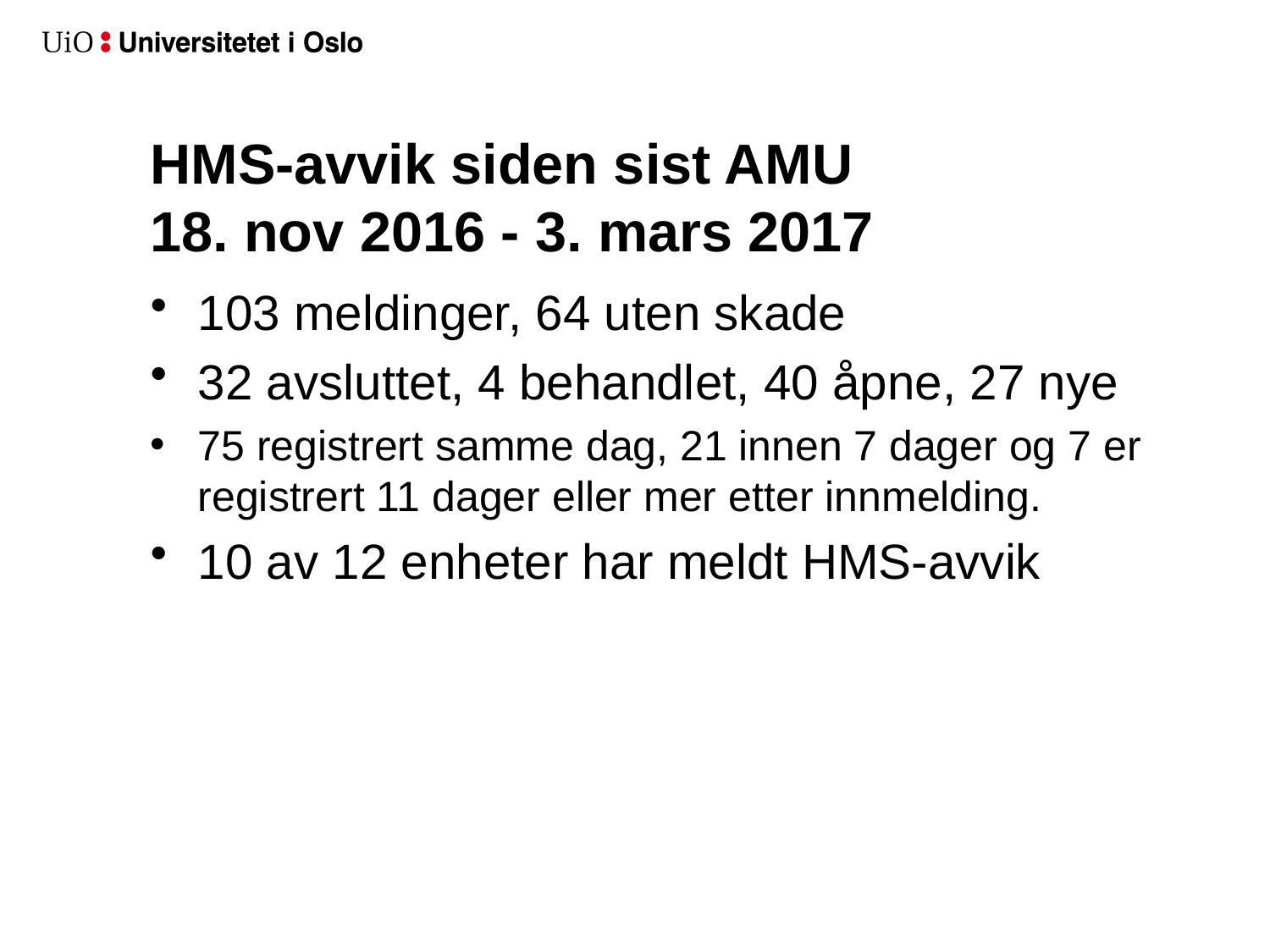

# HMS-avvik siden sist AMU 18. nov 2016 - 3. mars 2017
103 meldinger, 64 uten skade
32 avsluttet, 4 behandlet, 40 åpne, 27 nye
75 registrert samme dag, 21 innen 7 dager og 7 er registrert 11 dager eller mer etter innmelding.
10 av 12 enheter har meldt HMS-avvik